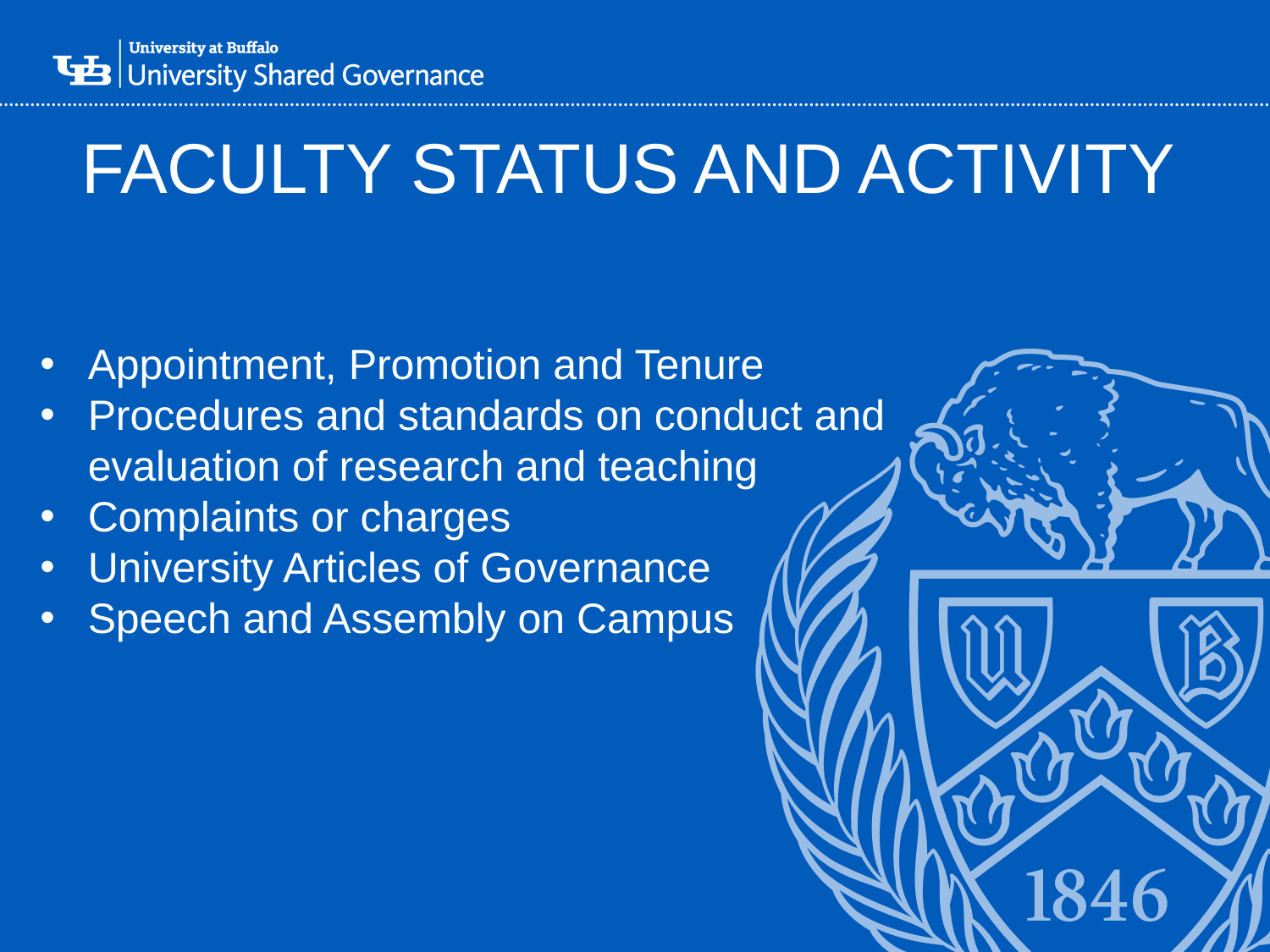

# Faculty status and activity
Appointment, Promotion and Tenure
Procedures and standards on conduct and evaluation of research and teaching
Complaints or charges
University Articles of Governance
Speech and Assembly on Campus